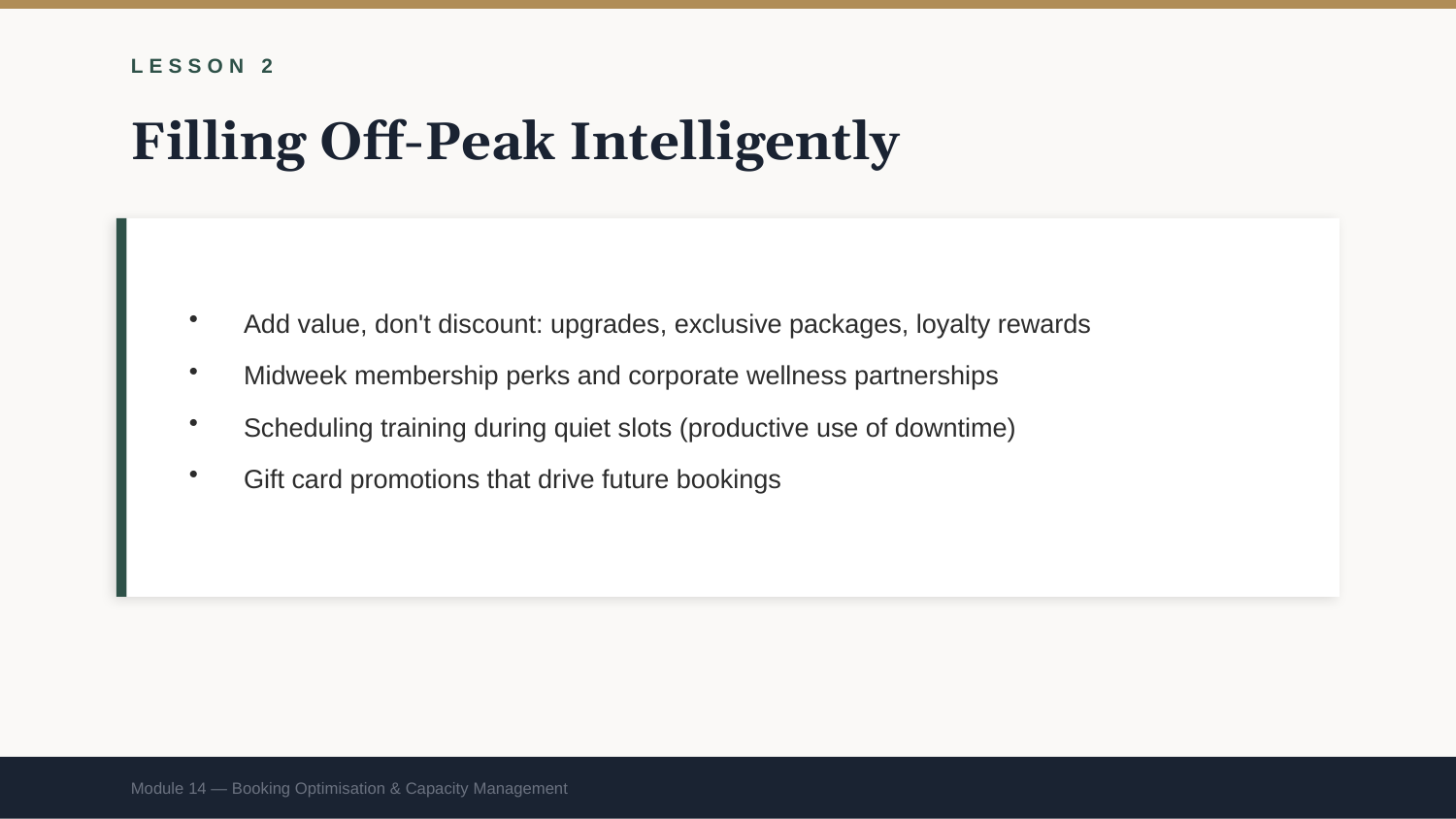

LESSON 2
Filling Off-Peak Intelligently

Add value, don't discount: upgrades, exclusive packages, loyalty rewards
Midweek membership perks and corporate wellness partnerships
Scheduling training during quiet slots (productive use of downtime)
Gift card promotions that drive future bookings

Module 14 — Booking Optimisation & Capacity Management